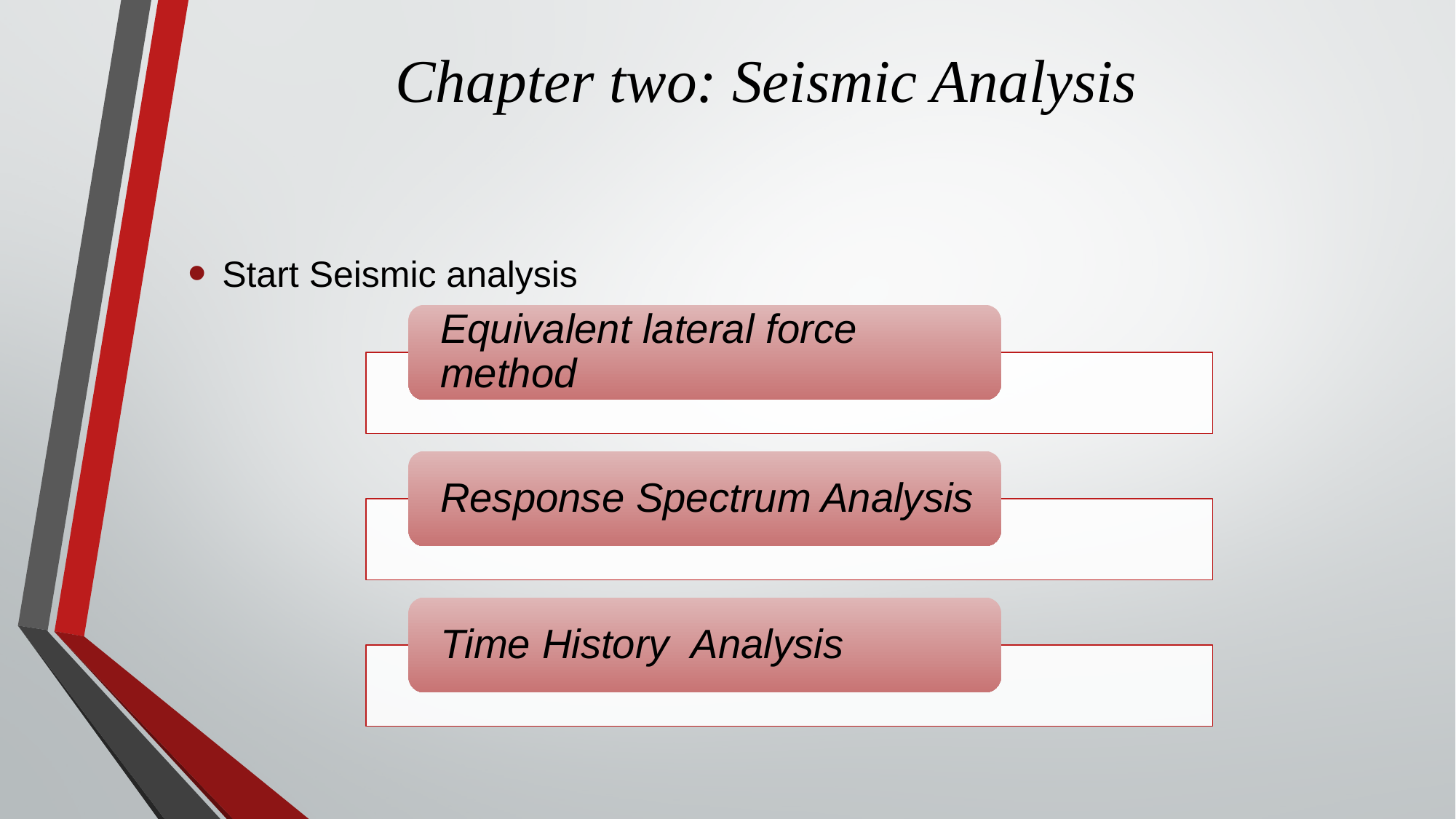

# Chapter two: Seismic Analysis
Start Seismic analysis

Equivalent lateral force method
Response Spectrum Analysis
Time History  Analysis